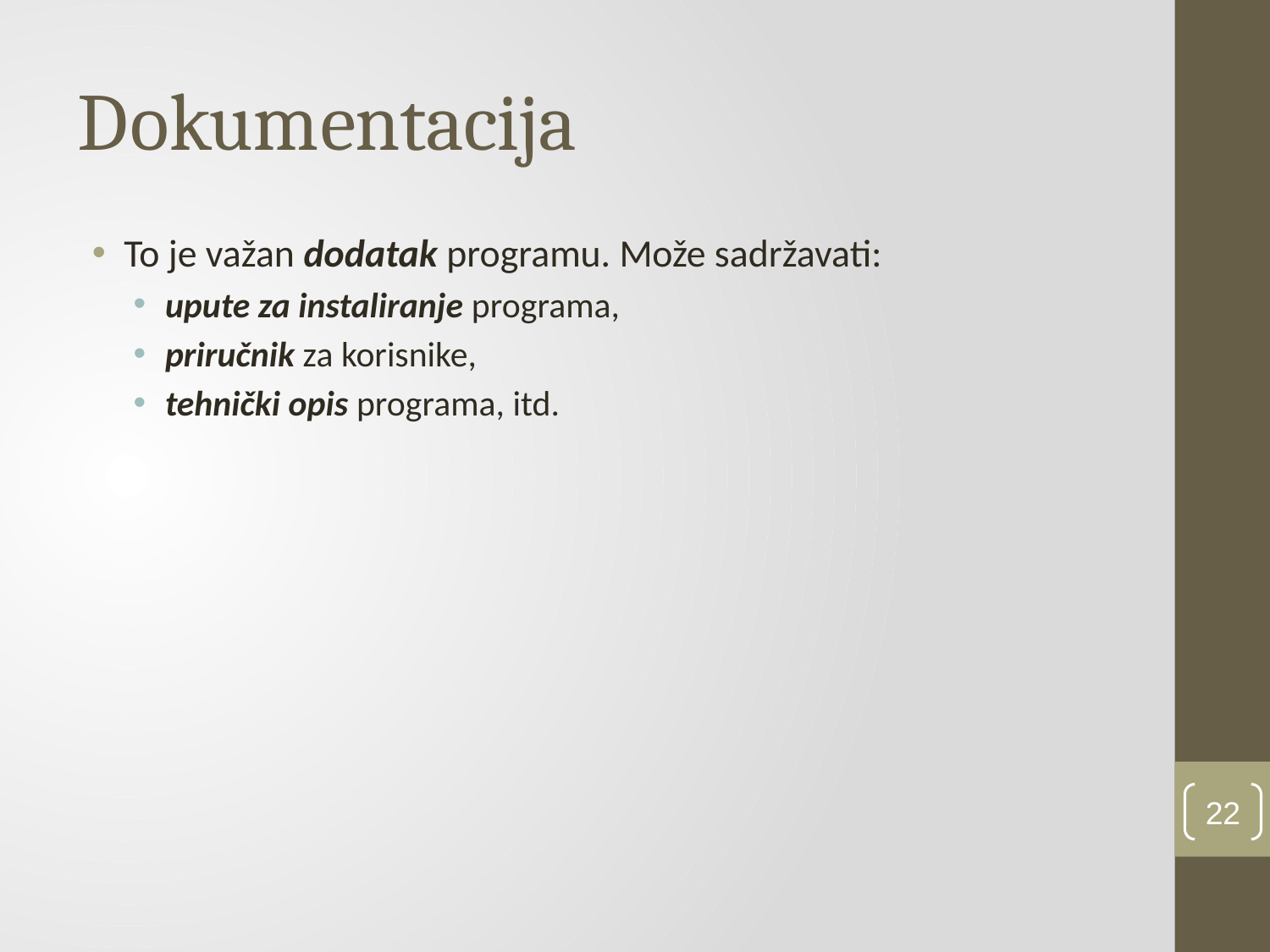

# Dokumentacija
To je važan dodatak programu. Može sadržavati:
upute za instaliranje programa,
priručnik za korisnike,
tehnički opis programa, itd.
22